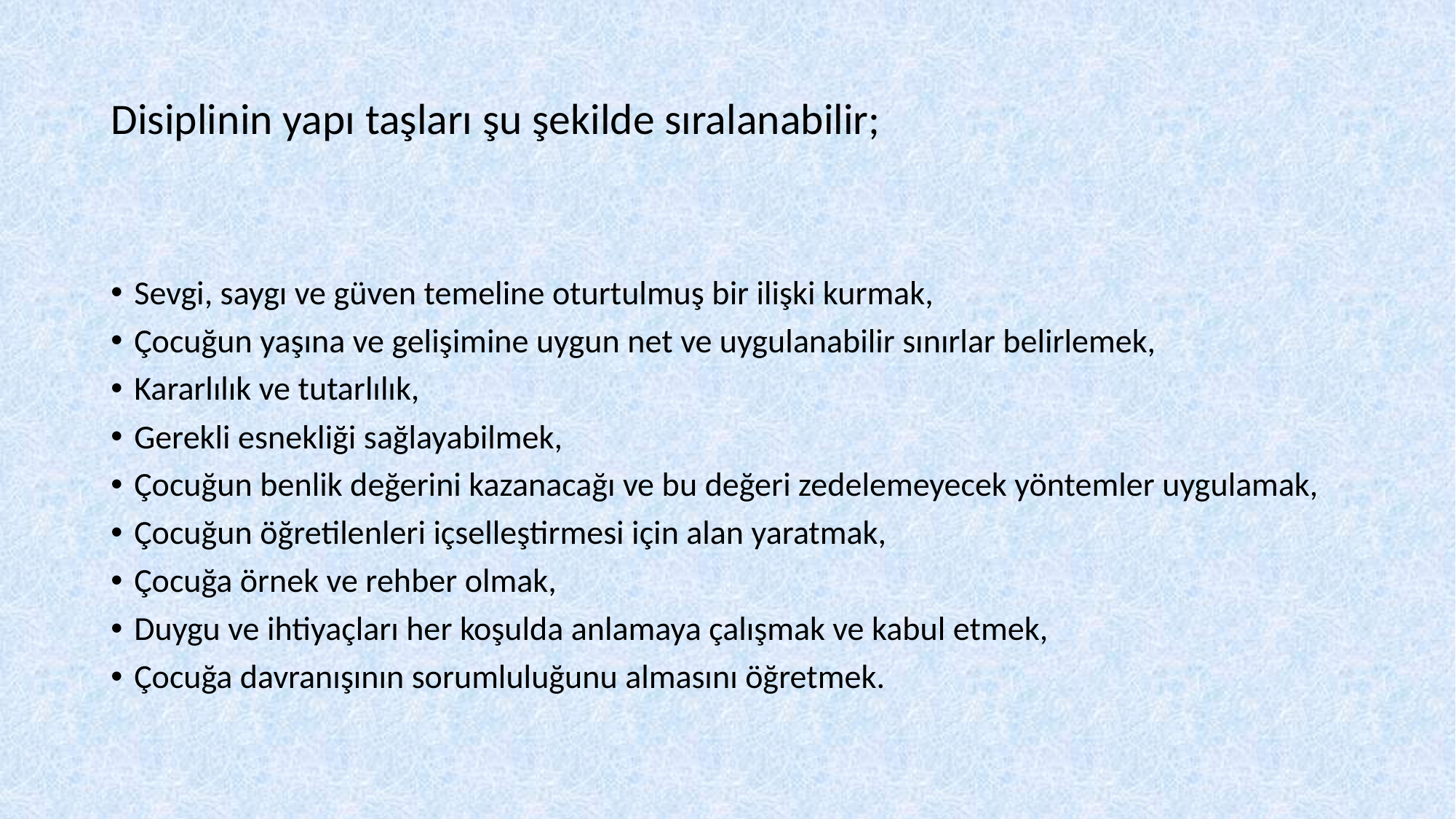

# Disiplinin yapı taşları şu şekilde sıralanabilir;

Sevgi, saygı ve güven temeline oturtulmuş bir ilişki kurmak,
Çocuğun yaşına ve gelişimine uygun net ve uygulanabilir sınırlar belirlemek,
Kararlılık ve tutarlılık,
Gerekli esnekliği sağlayabilmek,
Çocuğun benlik değerini kazanacağı ve bu değeri zedelemeyecek yöntemler uygulamak,
Çocuğun öğretilenleri içselleştirmesi için alan yaratmak,
Çocuğa örnek ve rehber olmak,
Duygu ve ihtiyaçları her koşulda anlamaya çalışmak ve kabul etmek,
Çocuğa davranışının sorumluluğunu almasını öğretmek.